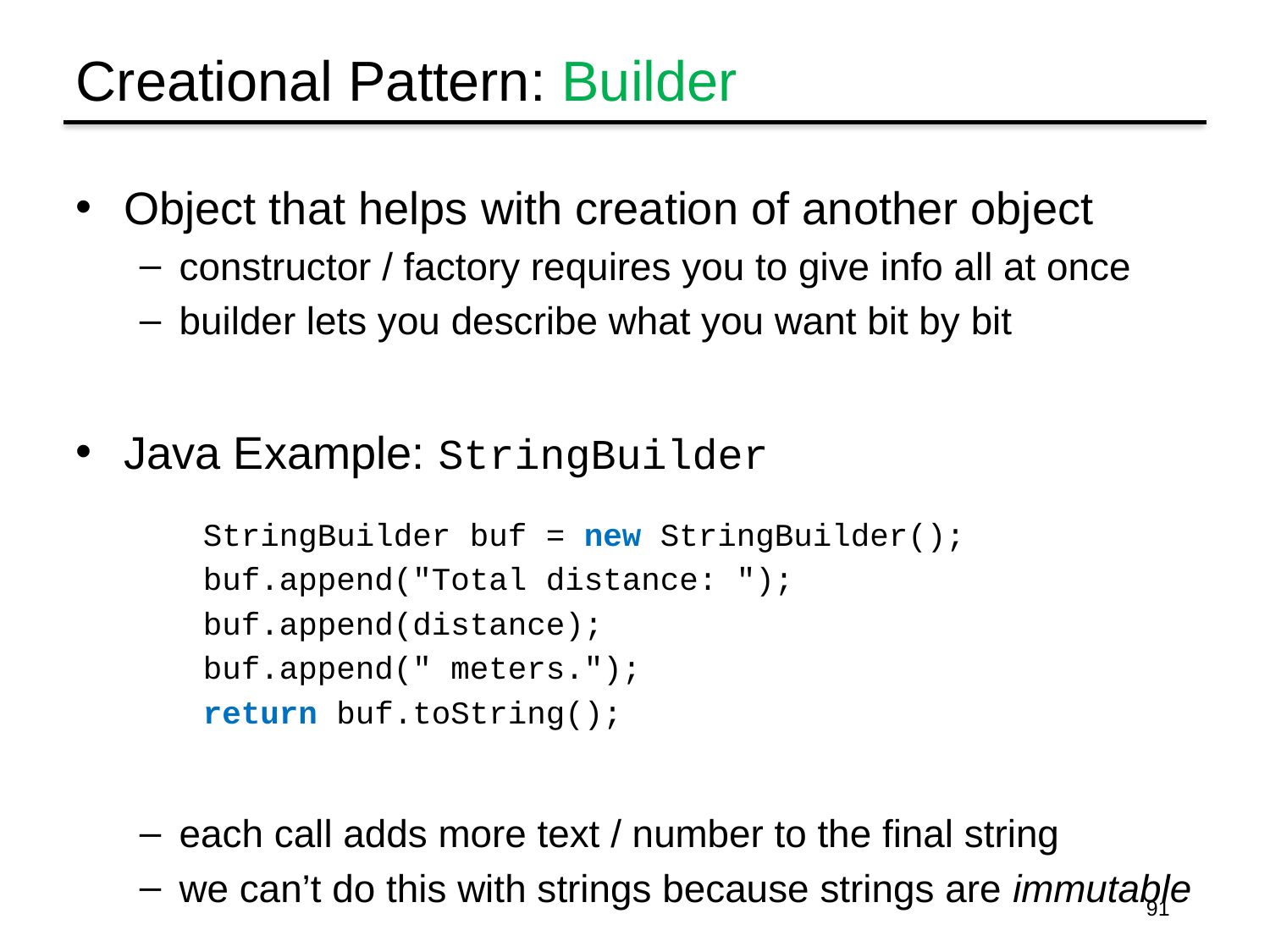

# Creational Pattern: Builder
Object that helps with creation of another object
constructor / factory requires you to give info all at once
builder lets you describe what you want bit by bit

Java Example: StringBuilder

StringBuilder buf = new StringBuilder();
buf.append("Total distance: ");
buf.append(distance);
buf.append(" meters.");
return buf.toString();

each call adds more text / number to the final string
we can’t do this with strings because strings are immutable
91